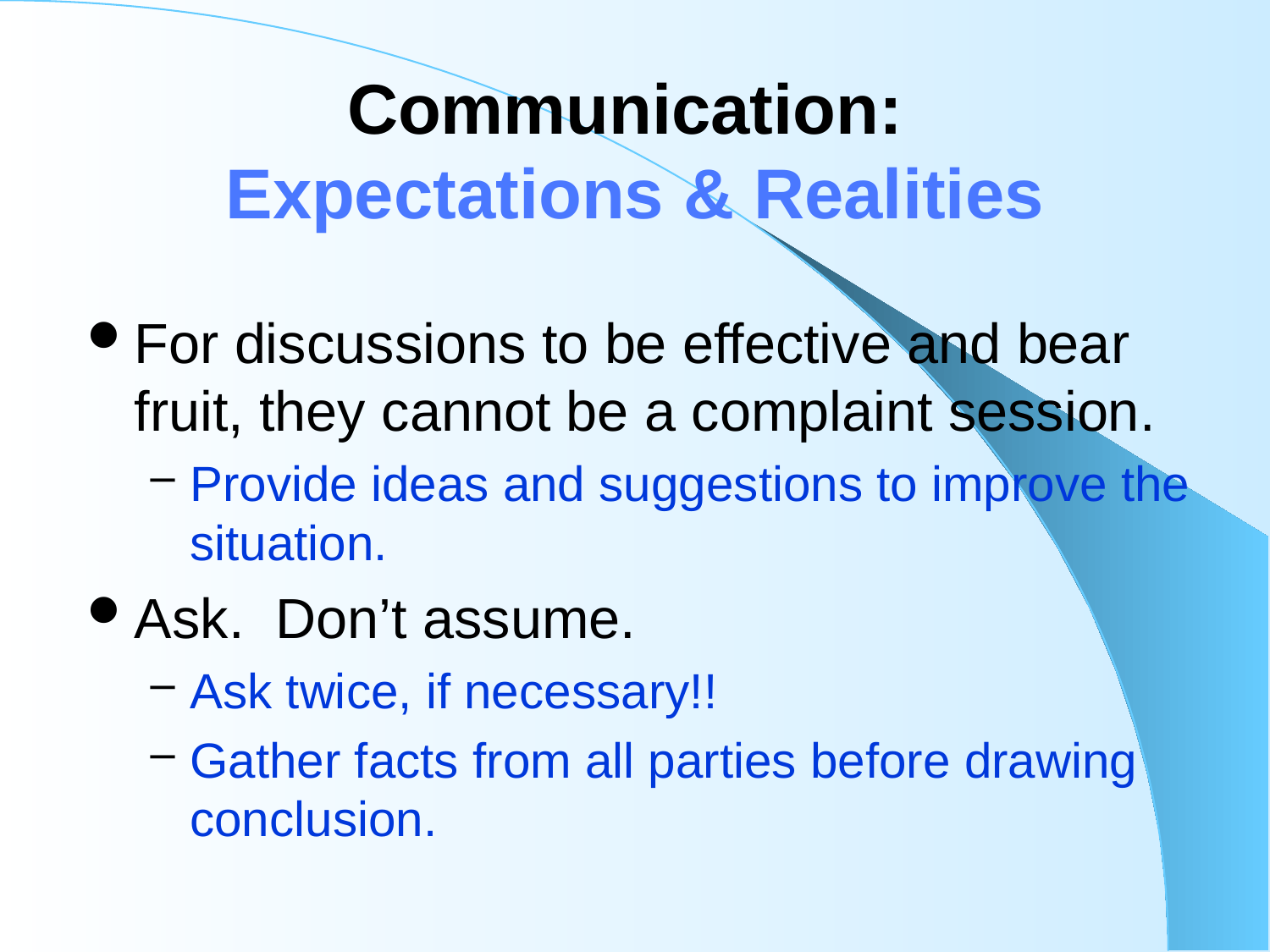

# Communication: Expectations & Realities

For discussions to be effective and bear fruit, they cannot be a complaint session.
Provide ideas and suggestions to improve the situation.
Ask.  Don’t assume.
Ask twice, if necessary!!
Gather facts from all parties before drawing conclusion.